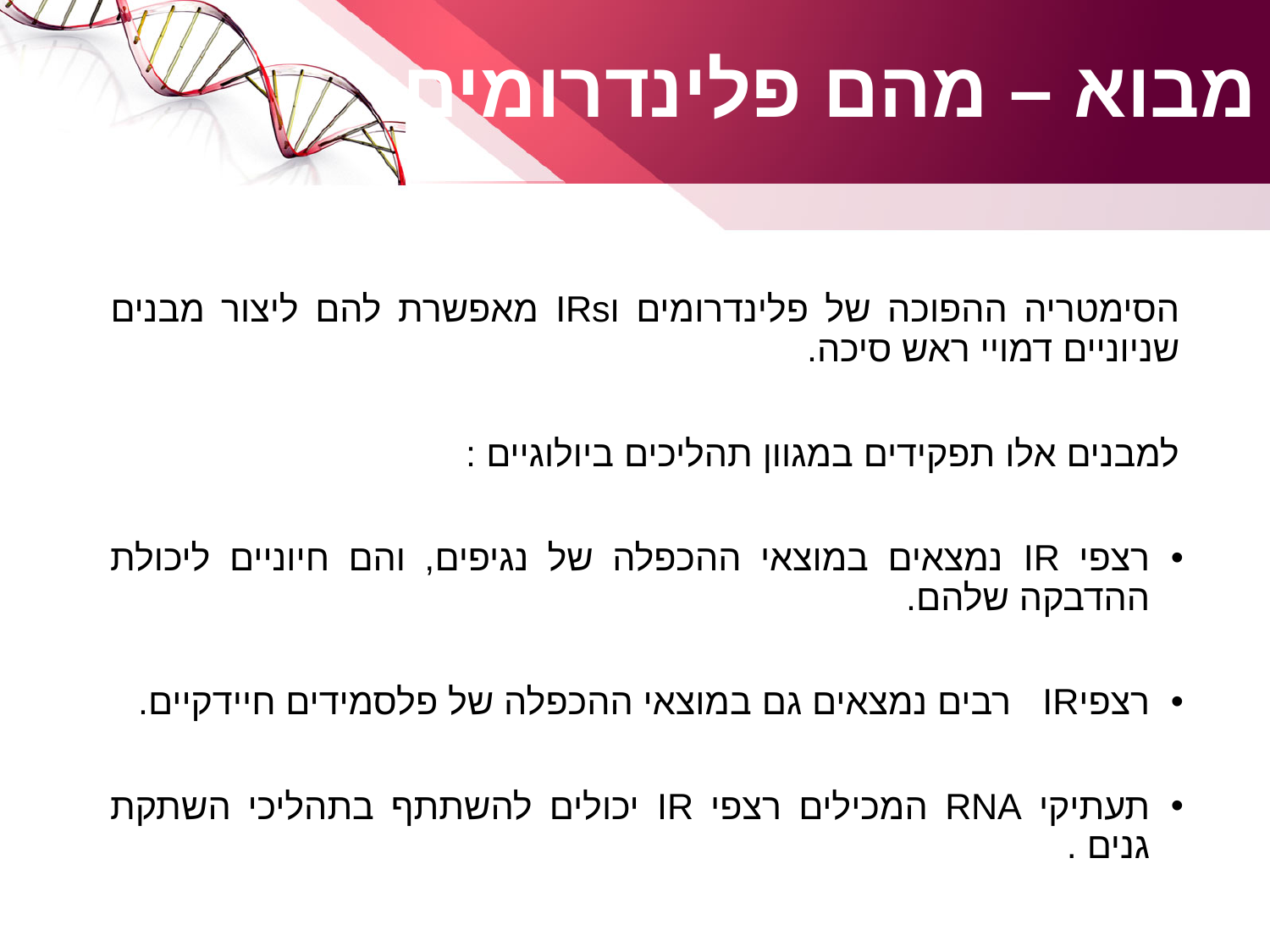

# מבוא – מהם פלינדרומים
הסימטריה ההפוכה של פלינדרומים וIRs מאפשרת להם ליצור מבנים שניוניים דמויי ראש סיכה.

למבנים אלו תפקידים במגוון תהליכים ביולוגיים :

רצפי IR נמצאים במוצאי ההכפלה של נגיפים, והם חיוניים ליכולת ההדבקה שלהם.

רצפיIR   רבים נמצאים גם במוצאי ההכפלה של פלסמידים חיידקיים.

תעתיקי RNA המכילים רצפי IR יכולים להשתתף בתהליכי השתקת גנים .